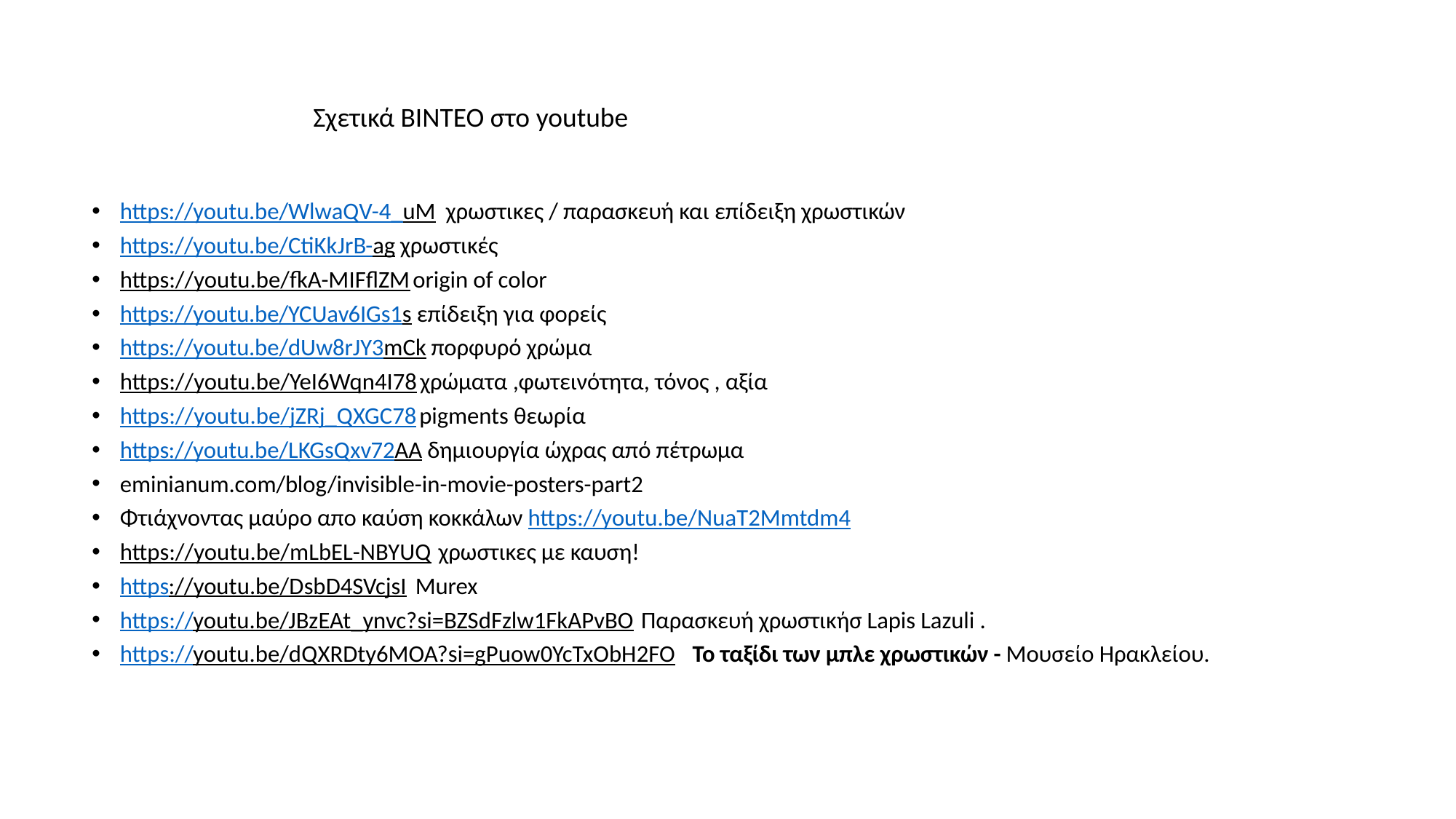

Σχετικά ΒΙΝΤΕΟ στο youtube
https://youtu.be/WlwaQV-4_uM  χρωστικες / παρασκευή και επίδειξη χρωστικών
https://youtu.be/CtiKkJrB-ag χρωστικές
https://youtu.be/fkA-MIFflZM origin of color
https://youtu.be/YCUav6IGs1s επίδειξη για φορείς
https://youtu.be/dUw8rJY3mCk πορφυρό χρώμα
https://youtu.be/YeI6Wqn4I78 χρώματα ,φωτεινότητα, τόνος , αξία
https://youtu.be/jZRj_QXGC78 pigments θεωρία
https://youtu.be/LKGsQxv72AA δημιουργία ώχρας από πέτρωμα
eminianum.com/blog/invisible-in-movie-posters-part2
Φτιάχνοντας μαύρο απο καύση κοκκάλων https://youtu.be/NuaT2Mmtdm4
https://youtu.be/mLbEL-NBYUQ  χρωστικες με καυση!
https://youtu.be/DsbD4SVcjsI  Murex
https://youtu.be/JBzEAt_ynvc?si=BZSdFzlw1FkAPvBO  Παρασκευή χρωστικήσ Lapis Lazuli .
https://youtu.be/dQXRDty6MOA?si=gPuow0YcTxObH2FO    Το ταξίδι των μπλε χρωστικών - Μουσείο Ηρακλείου.